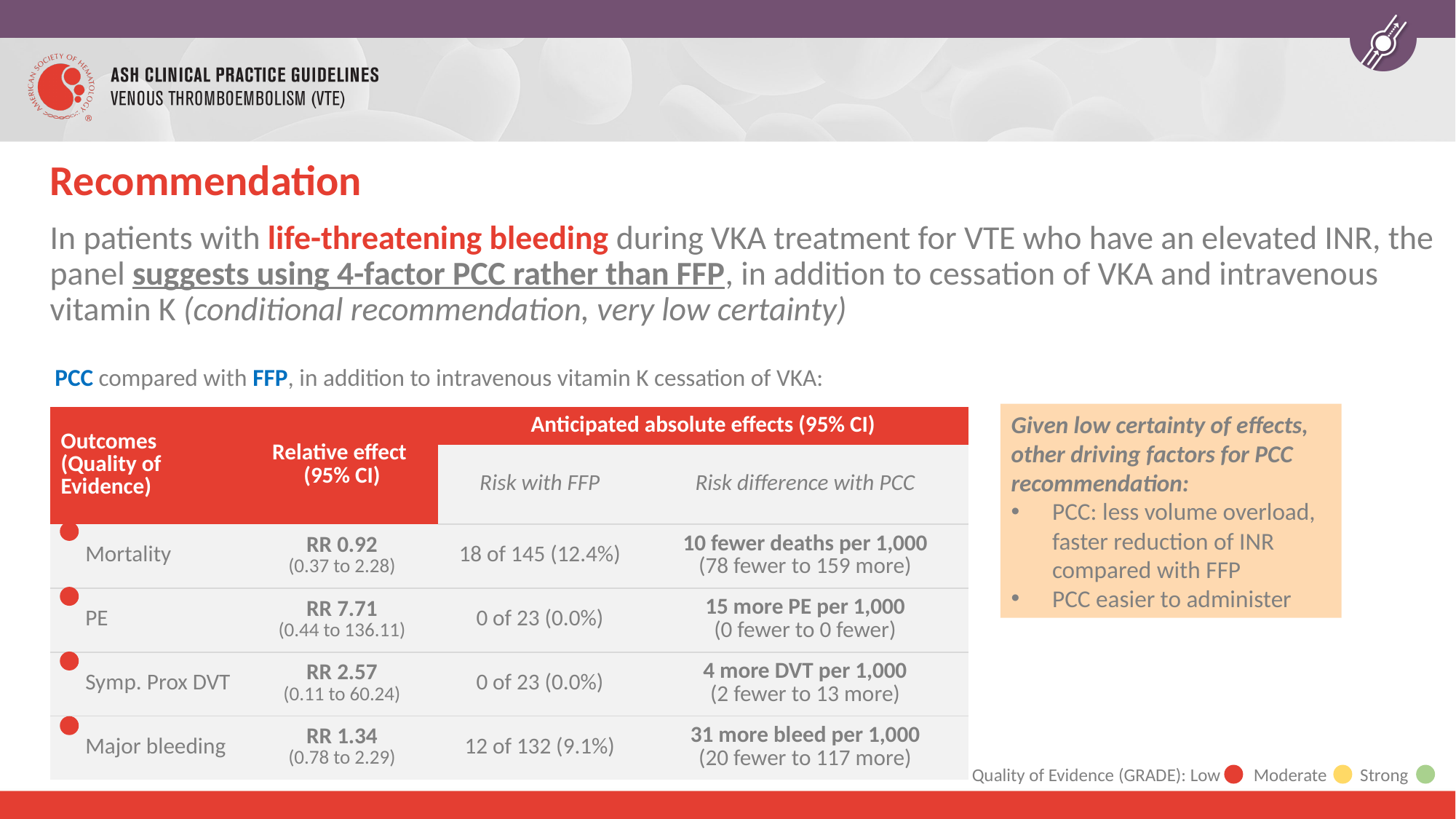

Recommendation
In patients with life-threatening bleeding during VKA treatment for VTE who have an elevated INR, the panel suggests using 4-factor PCC rather than FFP, in addition to cessation of VKA and intravenous vitamin K (conditional recommendation, very low certainty)
PCC compared with FFP, in addition to intravenous vitamin K cessation of VKA:
Given low certainty of effects, other driving factors for PCC recommendation:
PCC: less volume overload, faster reduction of INR compared with FFP
PCC easier to administer
| Outcomes (Quality of Evidence) | Relative effect (95% CI) | Anticipated absolute effects (95% CI) |  |
| --- | --- | --- | --- |
|  |  | Risk with FFP | Risk difference with PCC |
| Mortality | RR 0.92 (0.37 to 2.28) | 18 of 145 (12.4%) | 10 fewer deaths per 1,000 (78 fewer to 159 more) |
| PE | RR 7.71 (0.44 to 136.11) | 0 of 23 (0.0%) | 15 more PE per 1,000 (0 fewer to 0 fewer) |
| Symp. Prox DVT | RR 2.57 (0.11 to 60.24) | 0 of 23 (0.0%) | 4 more DVT per 1,000 (2 fewer to 13 more) |
| Major bleeding | RR 1.34 (0.78 to 2.29) | 12 of 132 (9.1%) | 31 more bleed per 1,000 (20 fewer to 117 more) |

Quality of Evidence (GRADE): Low        Moderate        Strong